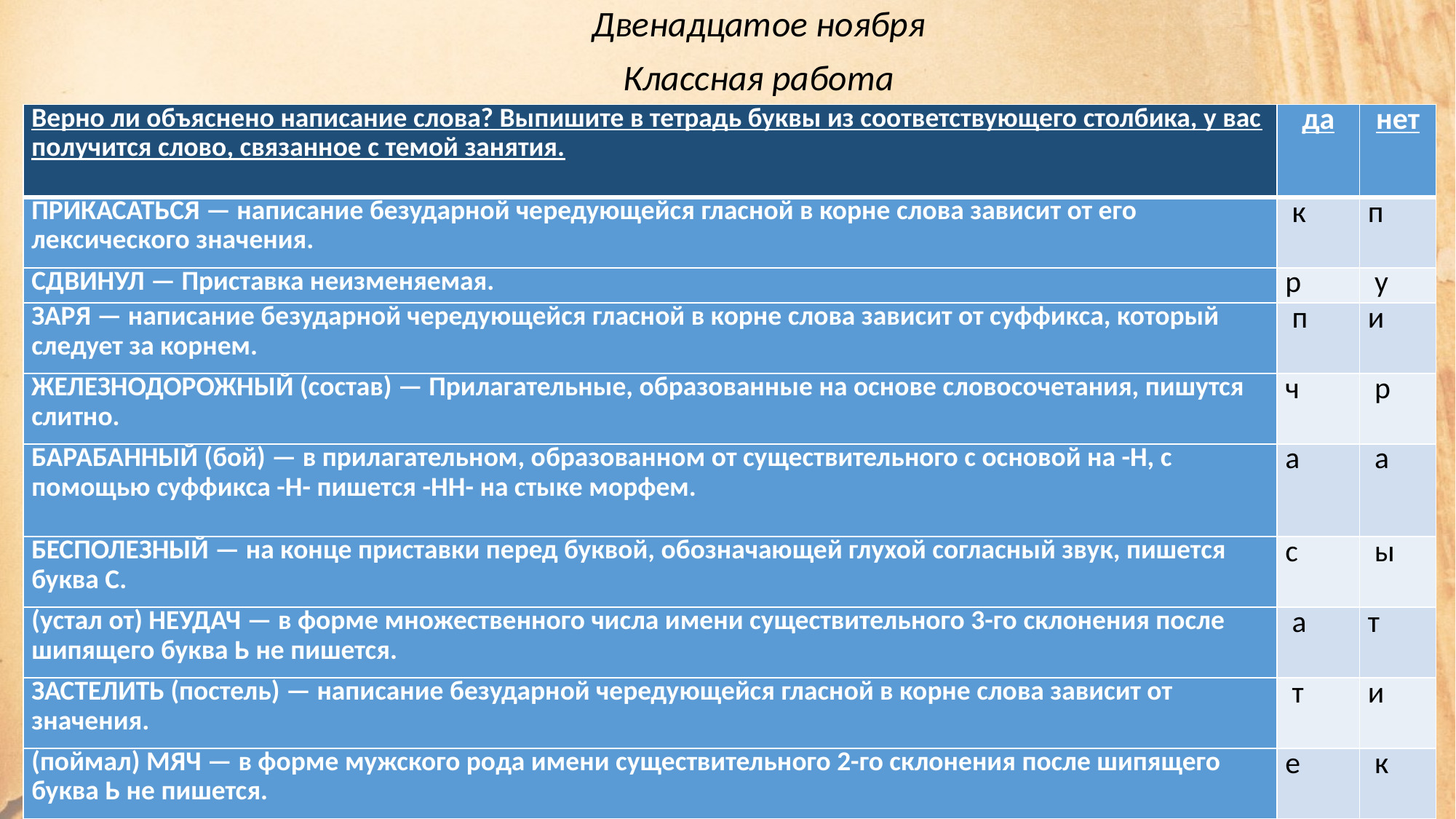

Двенадцатое ноября
Классная работа
| Верно ли объяснено написание слова? Выпишите в тетрадь буквы из соответствующего столбика, у вас получится слово, связанное с темой занятия. | да | нет |
| --- | --- | --- |
| ПРИКАСАТЬСЯ — написание безударной чередующейся гласной в корне слова зависит от его лексического значения. | к | п |
| СДВИНУЛ — Приставка неизменяемая. | р | у |
| ЗАРЯ — написание безударной чередующейся гласной в корне слова зависит от суффикса, который следует за корнем. | п | и |
| ЖЕЛЕЗНОДОРОЖНЫЙ (состав) — Прилагательные, образованные на основе словосочетания, пишутся слитно. | ч | р |
| БАРАБАННЫЙ (бой) — в прилагательном, образованном от существительного с основой на -Н, с помощью суффикса -Н- пишется -НН- на стыке морфем. | а | а |
| БЕСПОЛЕЗНЫЙ — на конце приставки перед буквой, обозначающей глухой согласный звук, пишется буква С. | с | ы |
| (устал от) НЕУДАЧ — в форме множественного числа имени существительного 3-го склонения после шипящего буква Ь не пишется. | а | т |
| ЗАСТЕЛИТЬ (постель) — написание безударной чередующейся гласной в корне слова зависит от значения. | т | и |
| (поймал) МЯЧ — в форме мужского рода имени существительного 2-го склонения после шипящего буква Ь не пишется. | е | к |